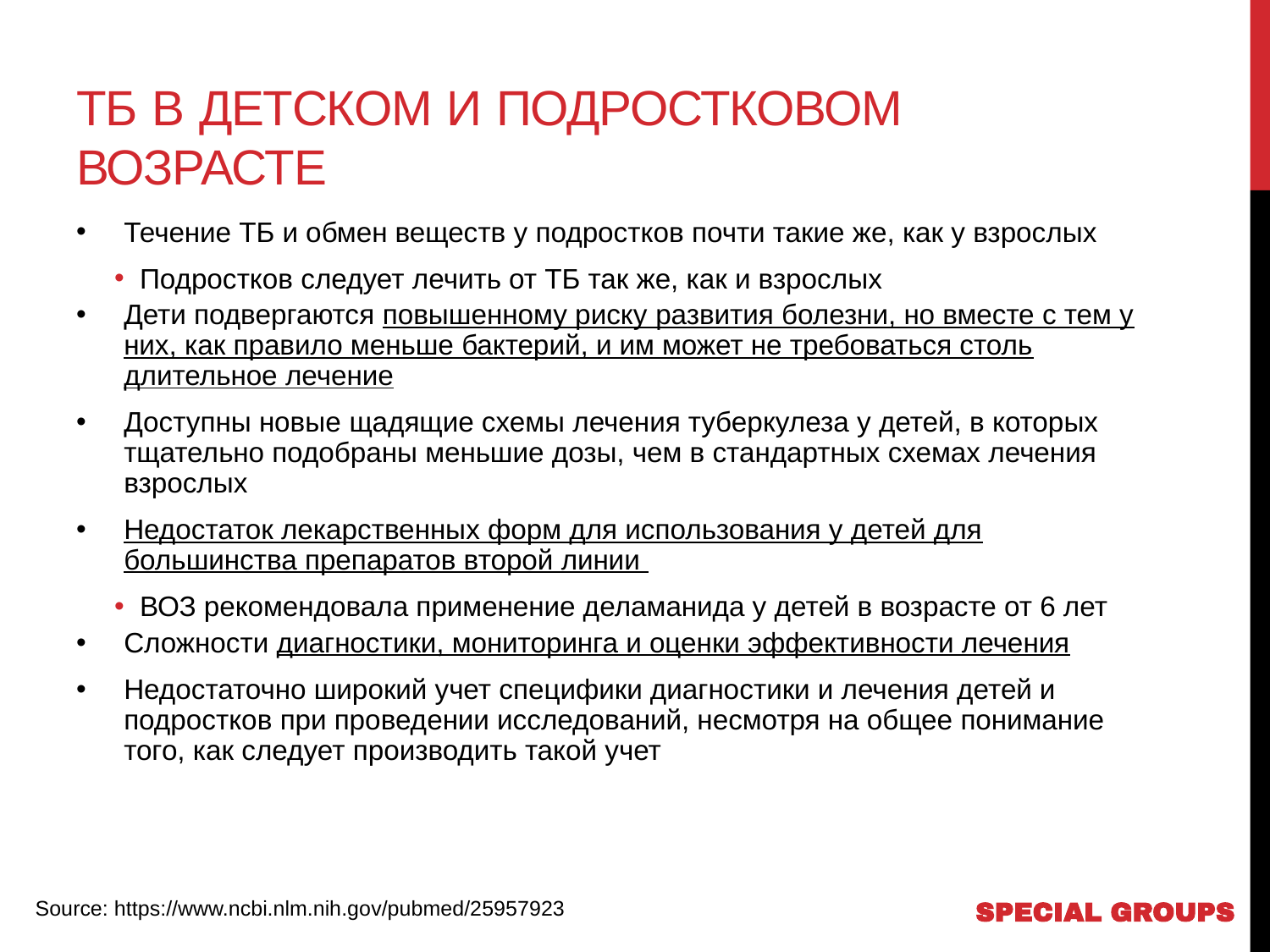

# ТБ в детском и подростковом возрасте

Течение ТБ и обмен веществ у подростков почти такие же, как у взрослых
Подростков следует лечить от ТБ так же, как и взрослых
Дети подвергаются повышенному риску развития болезни, но вместе с тем у них, как правило меньше бактерий, и им может не требоваться столь длительное лечение
Доступны новые щадящие схемы лечения туберкулеза у детей, в которых тщательно подобраны меньшие дозы, чем в стандартных схемах лечения взрослых
Недостаток лекарственных форм для использования у детей для большинства препаратов второй линии
ВОЗ рекомендовала применение деламанида у детей в возрасте от 6 лет
Сложности диагностики, мониторинга и оценки эффективности лечения
Недостаточно широкий учет специфики диагностики и лечения детей и подростков при проведении исследований, несмотря на общее понимание того, как следует производить такой учет
Source: https://www.ncbi.nlm.nih.gov/pubmed/25957923
SPECIAL GROUPS